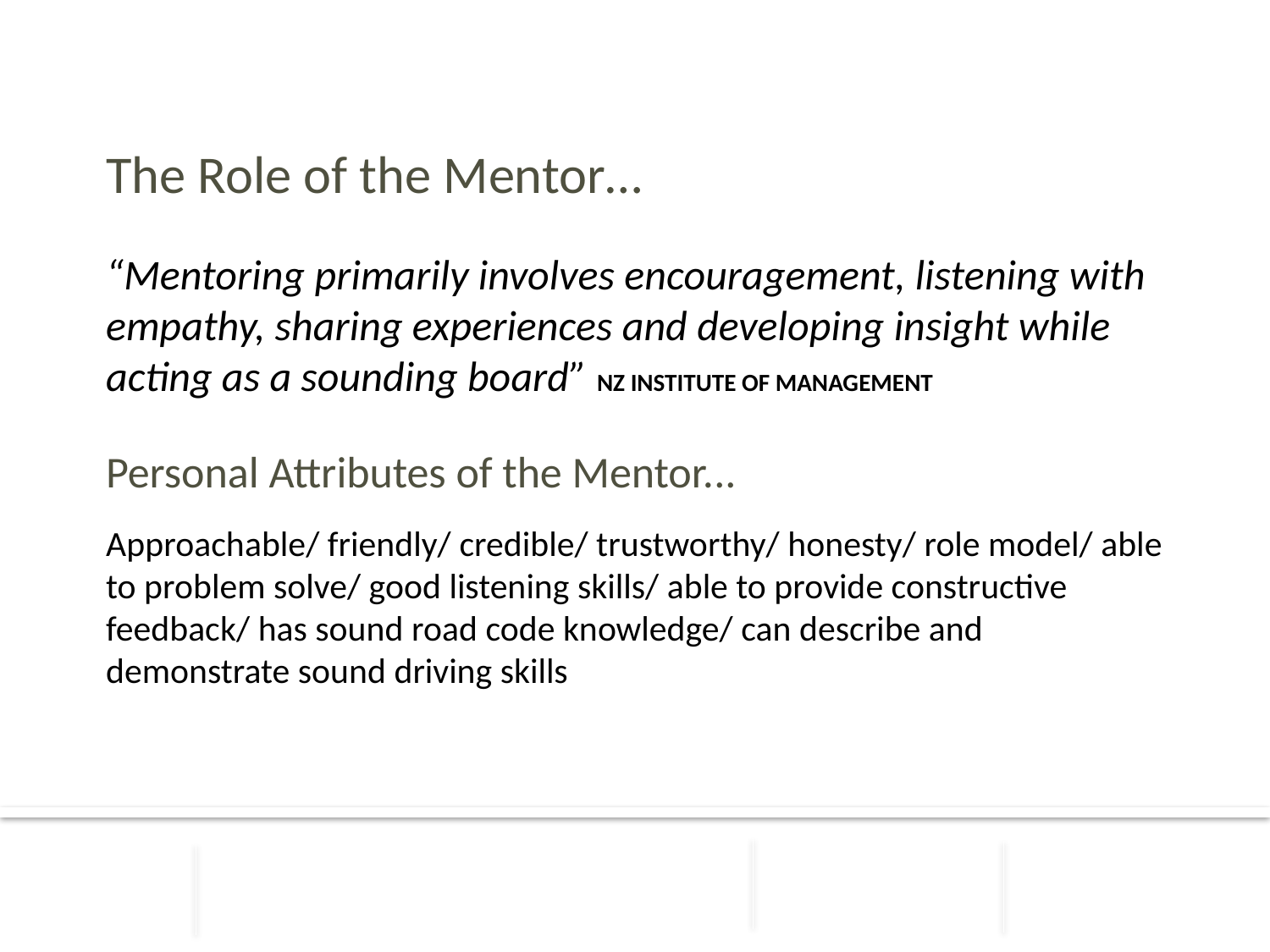

The Role of the Mentor…
“Mentoring primarily involves encouragement, listening with empathy, sharing experiences and developing insight while acting as a sounding board” NZ INSTITUTE OF MANAGEMENT
Personal Attributes of the Mentor...
Approachable/ friendly/ credible/ trustworthy/ honesty/ role model/ able to problem solve/ good listening skills/ able to provide constructive feedback/ has sound road code knowledge/ can describe and demonstrate sound driving skills